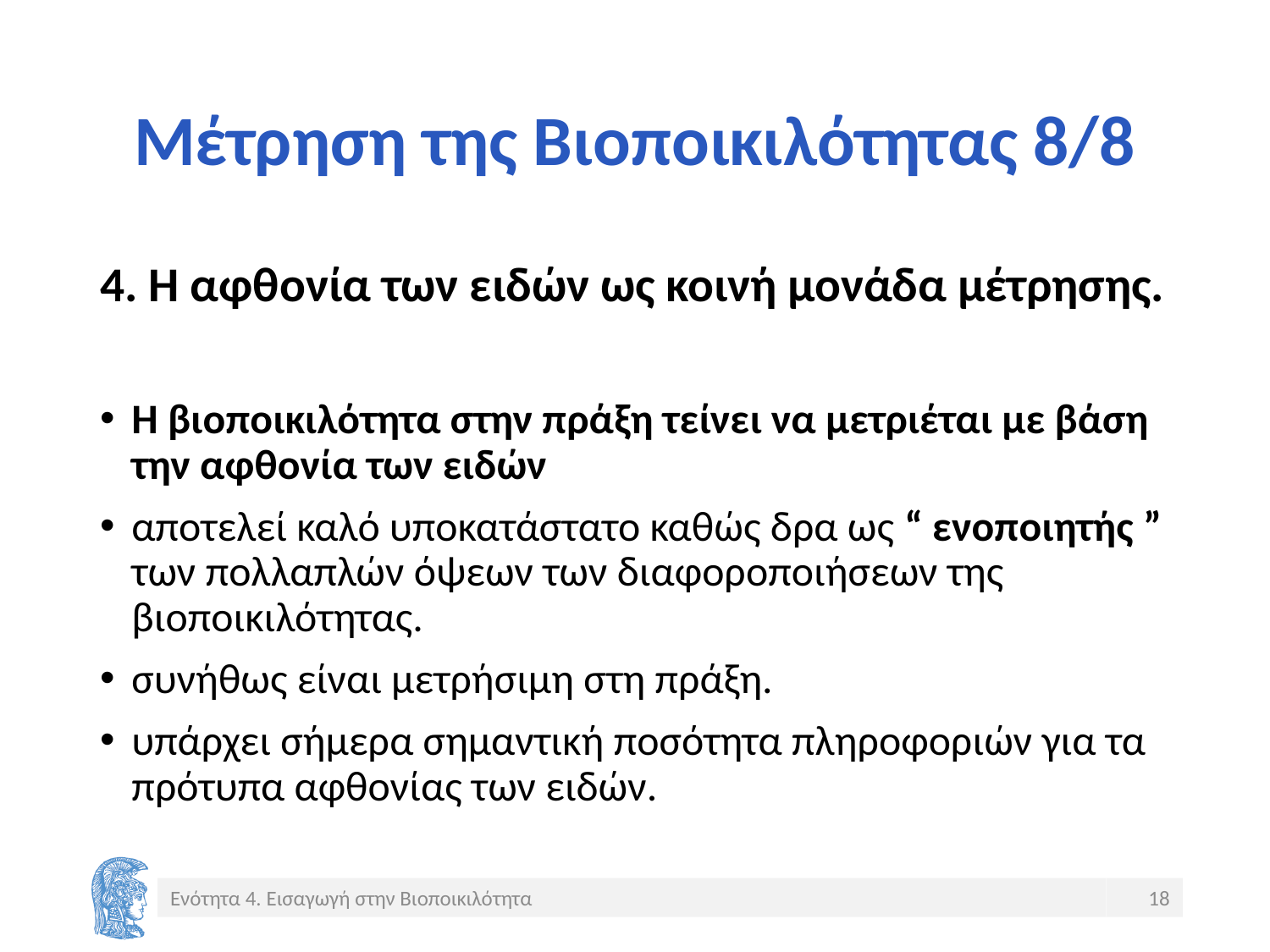

# Μέτρηση της Βιοποικιλότητας 8/8
4. Η αφθονία των ειδών ως κοινή μονάδα μέτρησης.

Η βιοποικιλότητα στην πράξη τείνει να μετριέται με βάση την αφθονία των ειδών
αποτελεί καλό υποκατάστατο καθώς δρα ως “ ενοποιητής ” των πολλαπλών όψεων των διαφοροποιήσεων της βιοποικιλότητας.
συνήθως είναι μετρήσιμη στη πράξη.
υπάρχει σήμερα σημαντική ποσότητα πληροφοριών για τα πρότυπα αφθονίας των ειδών.

Ενότητα 4. Εισαγωγή στην Βιοποικιλότητα
18